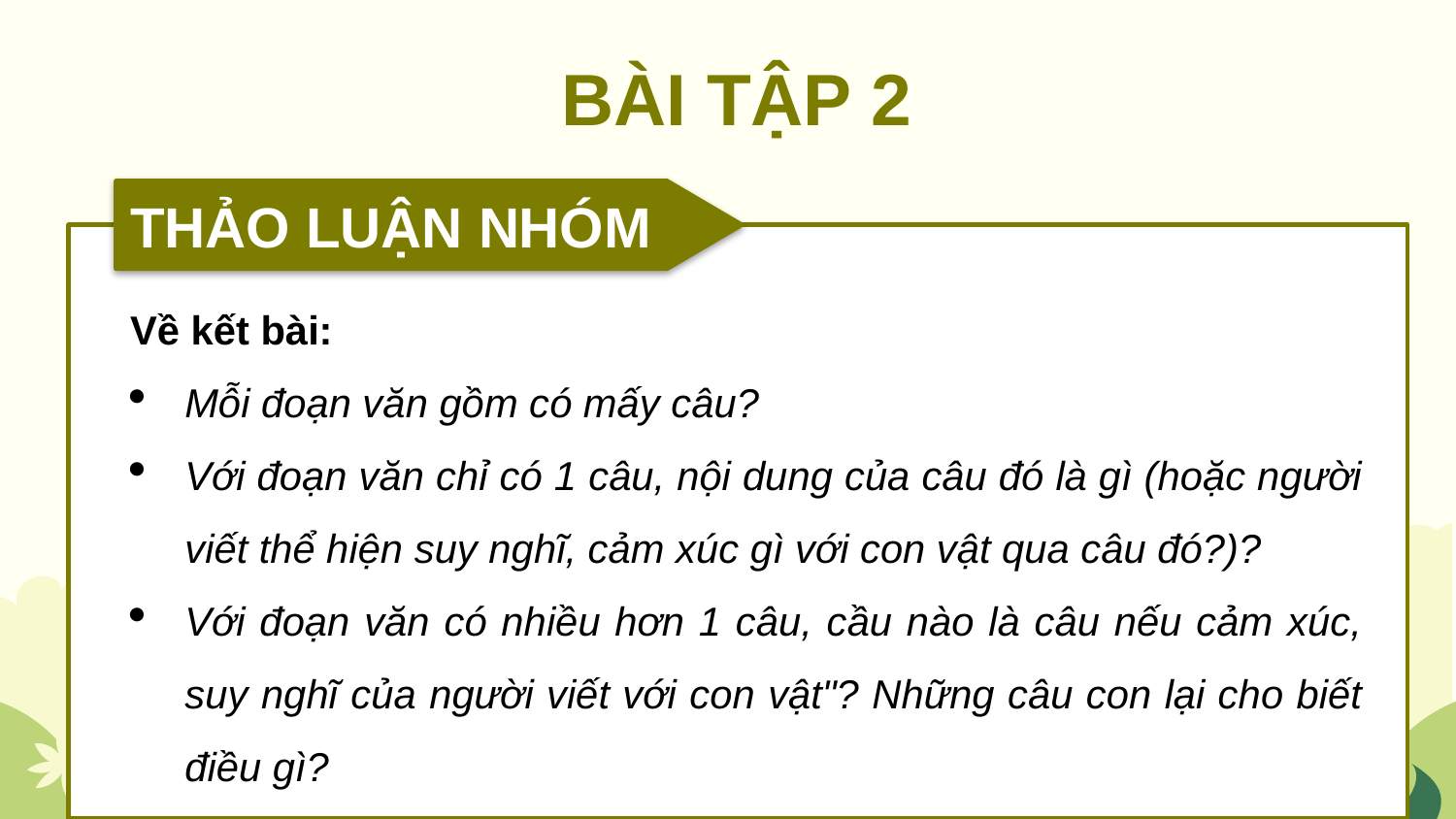

BÀI TẬP 2
THẢO LUẬN NHÓM

Về kết bài:
Mỗi đoạn văn gồm có mấy câu?
Với đoạn văn chỉ có 1 câu, nội dung của câu đó là gì (hoặc người viết thể hiện suy nghĩ, cảm xúc gì với con vật qua câu đó?)?
Với đoạn văn có nhiều hơn 1 câu, cầu nào là câu nếu cảm xúc, suy nghĩ của người viết với con vật"? Những câu con lại cho biết điều gì?